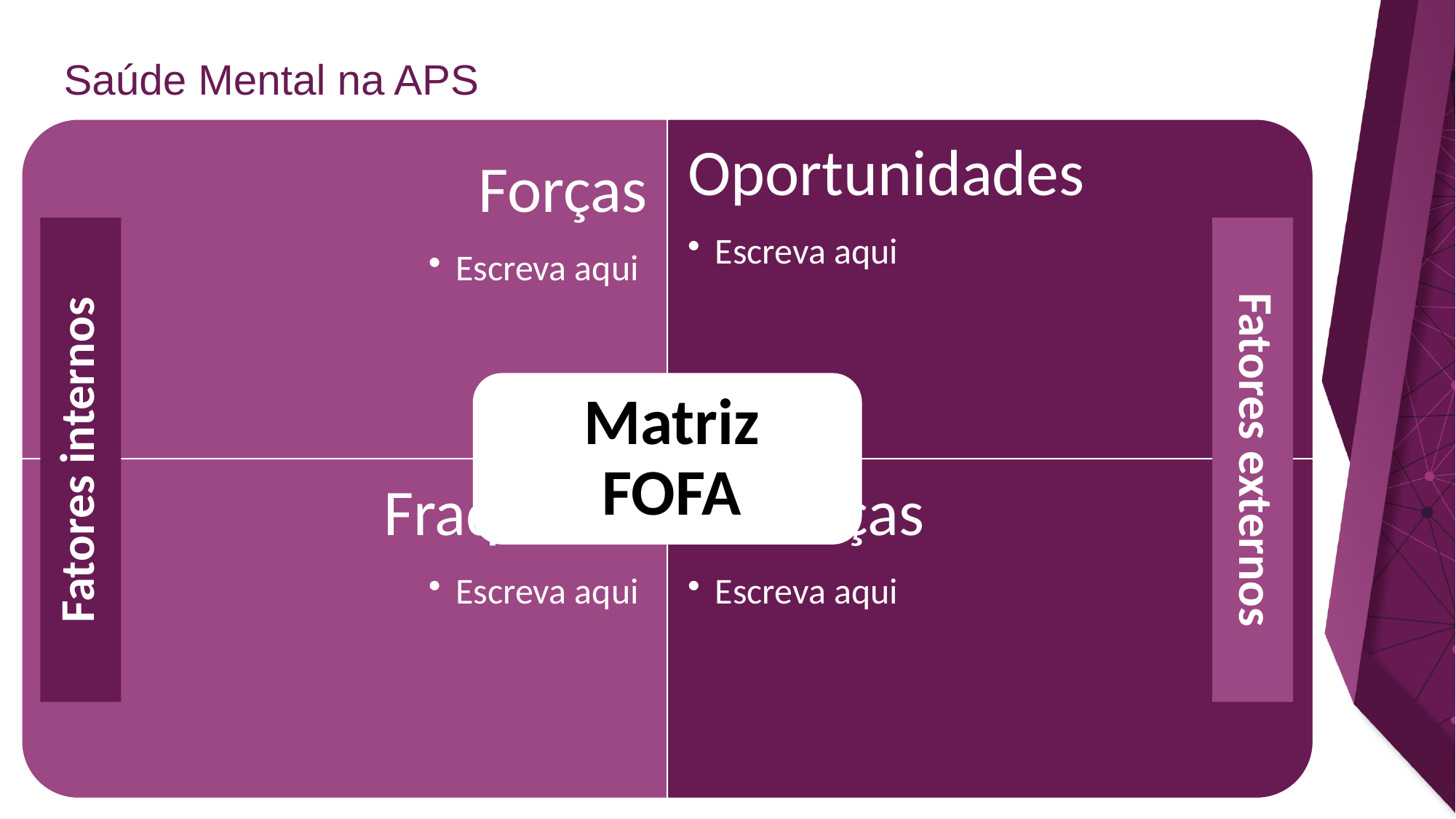

#
Forças
Escreva aqui
Oportunidades
Escreva aqui
Fraquezas
Escreva aqui
Ameaças
Escreva aqui
Matriz FOFA
Fatores internos
Fatores externos